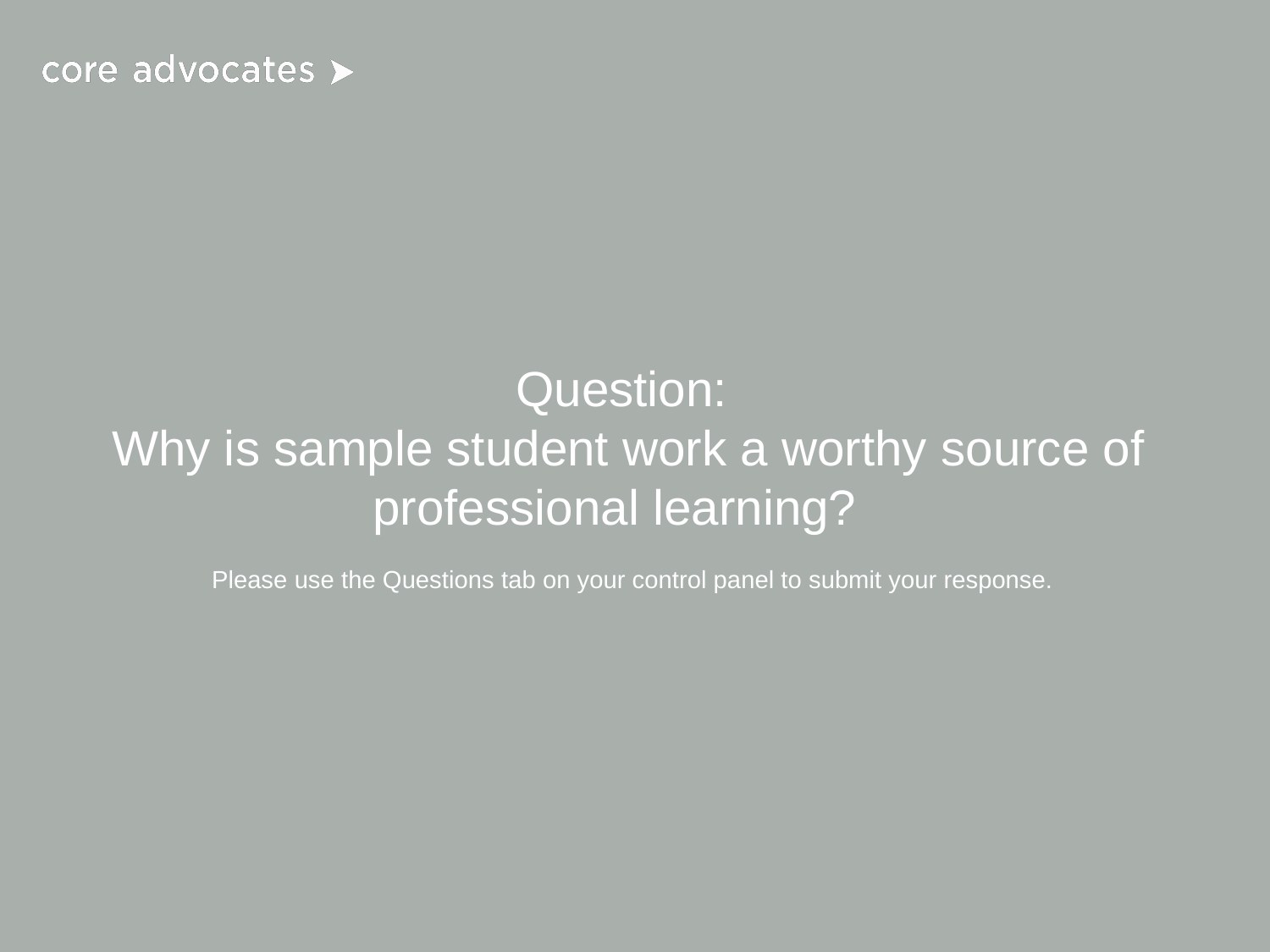

# Question:
Why is sample student work a worthy source of professional learning?
Please use the Questions tab on your control panel to submit your response.